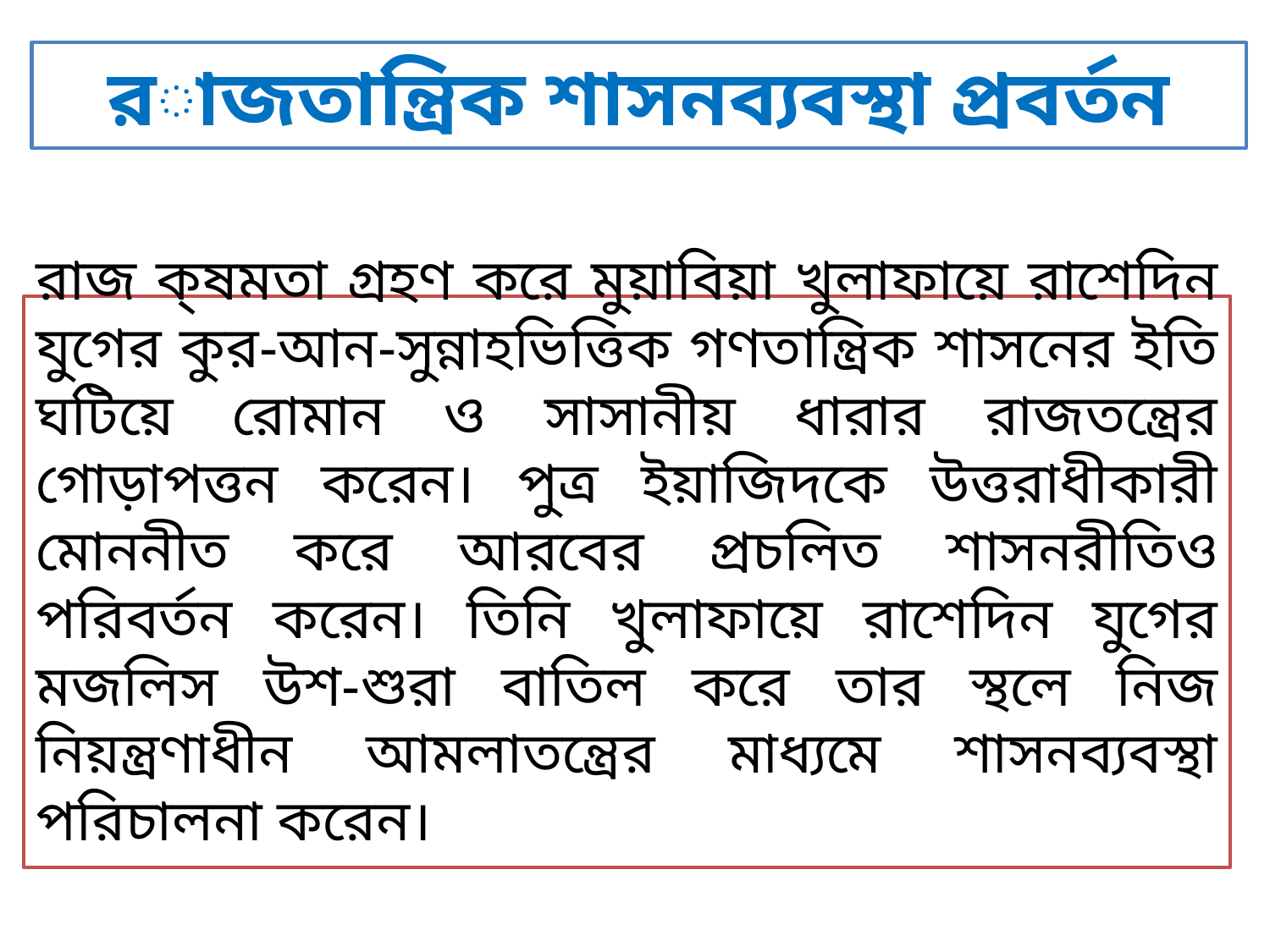

রাজতান্ত্রিক শাসনব্যবস্থা প্রবর্তন
রাজ ক্ষমতা গ্রহণ করে মুয়াবিয়া খুলাফায়ে রাশেদিন যুগের কুর-আন-সুন্নাহভিত্তিক গণতান্ত্রিক শাসনের ইতি ঘটিয়ে রোমান ও সাসানীয় ধারার রাজতন্ত্রের গোড়াপত্তন করেন। পুত্র ইয়াজিদকে উত্তরাধীকারী মোননীত করে আরবের প্রচলিত শাসনরীতিও পরিবর্তন করেন। তিনি খুলাফায়ে রাশেদিন যুগের মজলিস উশ-শুরা বাতিল করে তার স্থলে নিজ নিয়ন্ত্রণাধীন আমলাতন্ত্রের মাধ্যমে শাসনব্যবস্থা পরিচালনা করেন।